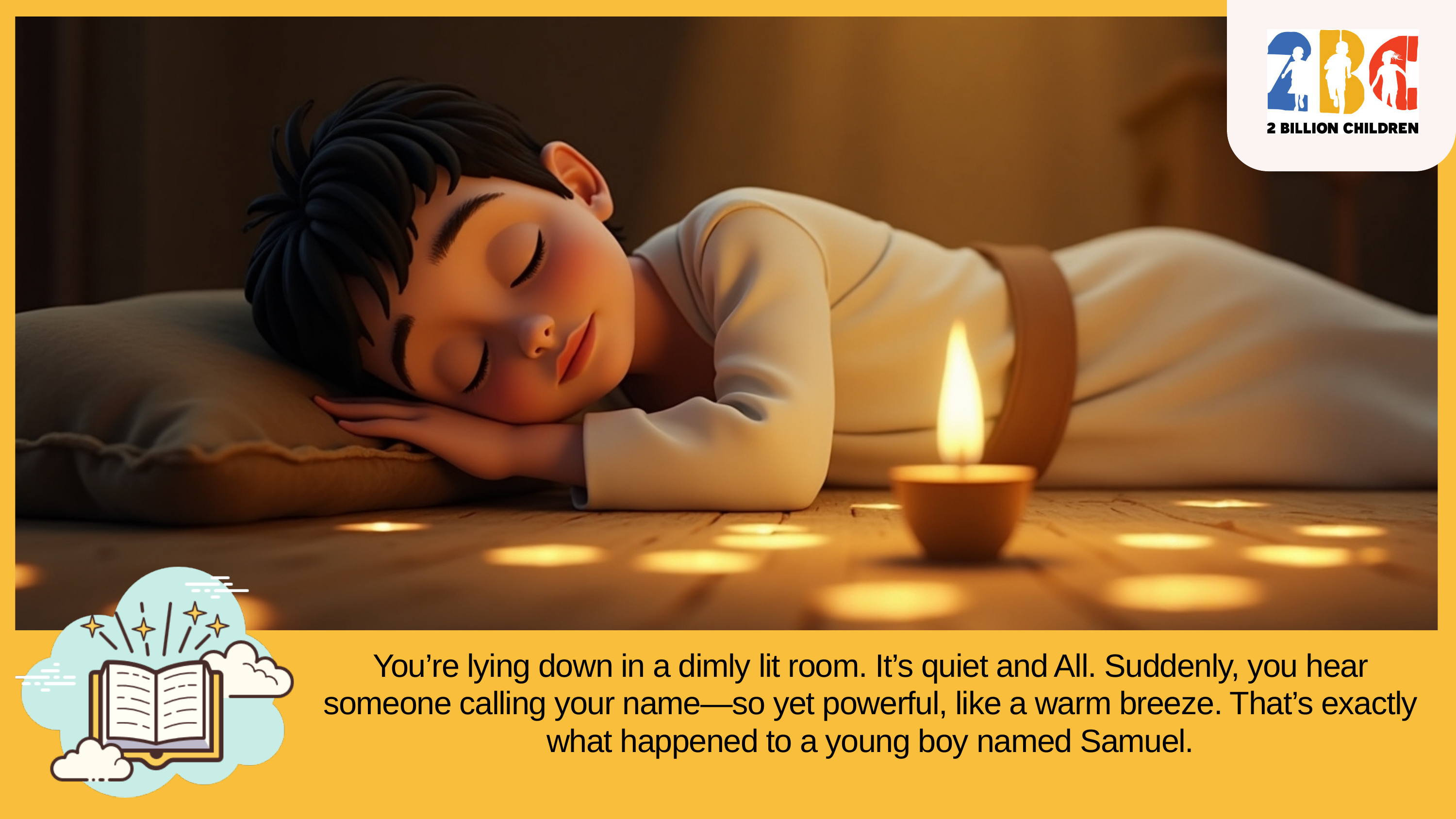

You’re lying down in a dimly lit room. It’s quiet and All. Suddenly, you hear someone calling your name—so yet powerful, like a warm breeze. That’s exactly what happened to a young boy named Samuel.